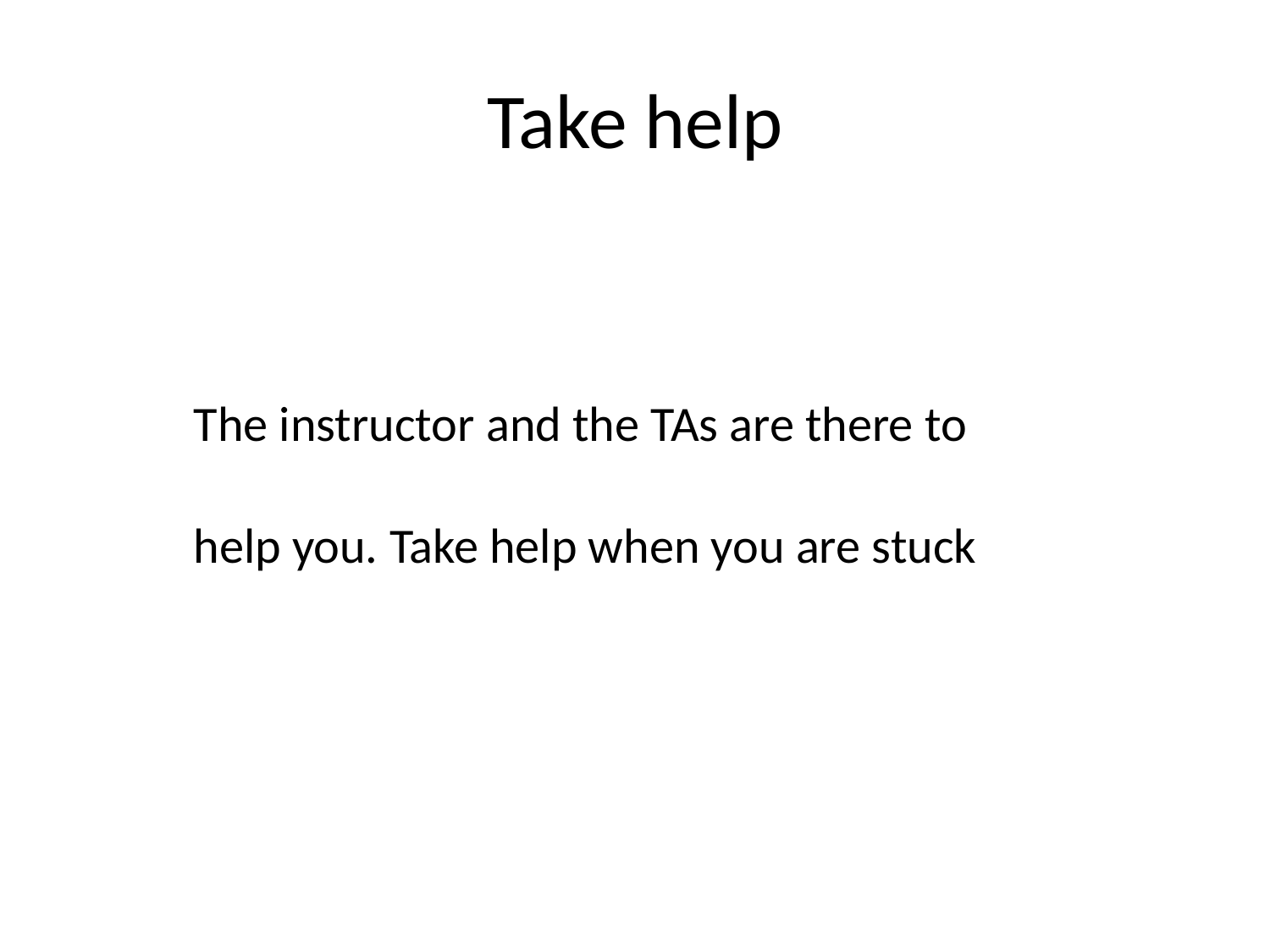

# Take help
	The instructor and the TAs are there to
	help you. Take help when you are stuck